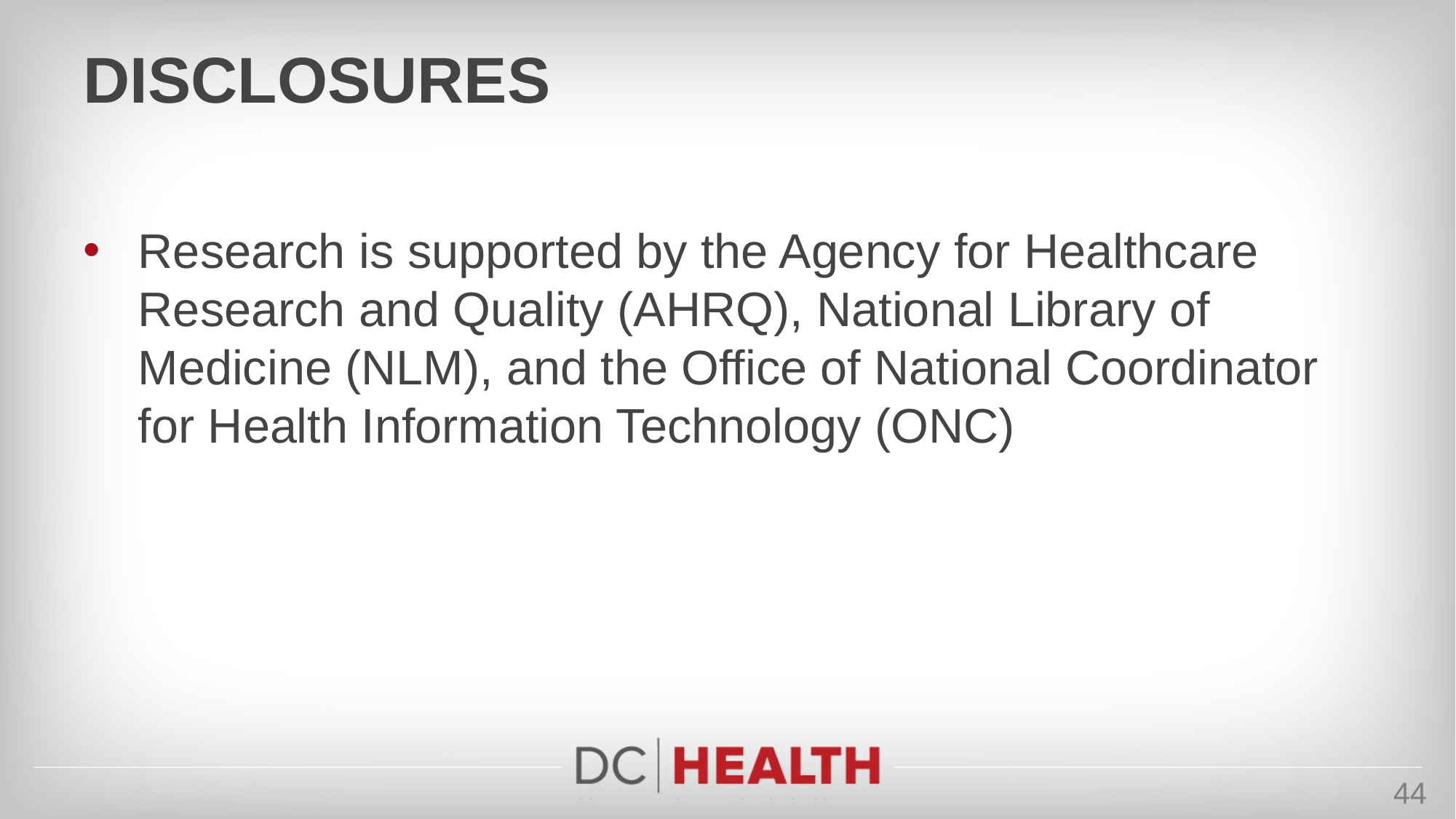

# Disclosures
Research is supported by the Agency for Healthcare Research and Quality (AHRQ), National Library of Medicine (NLM), and the Office of National Coordinator for Health Information Technology (ONC)
44